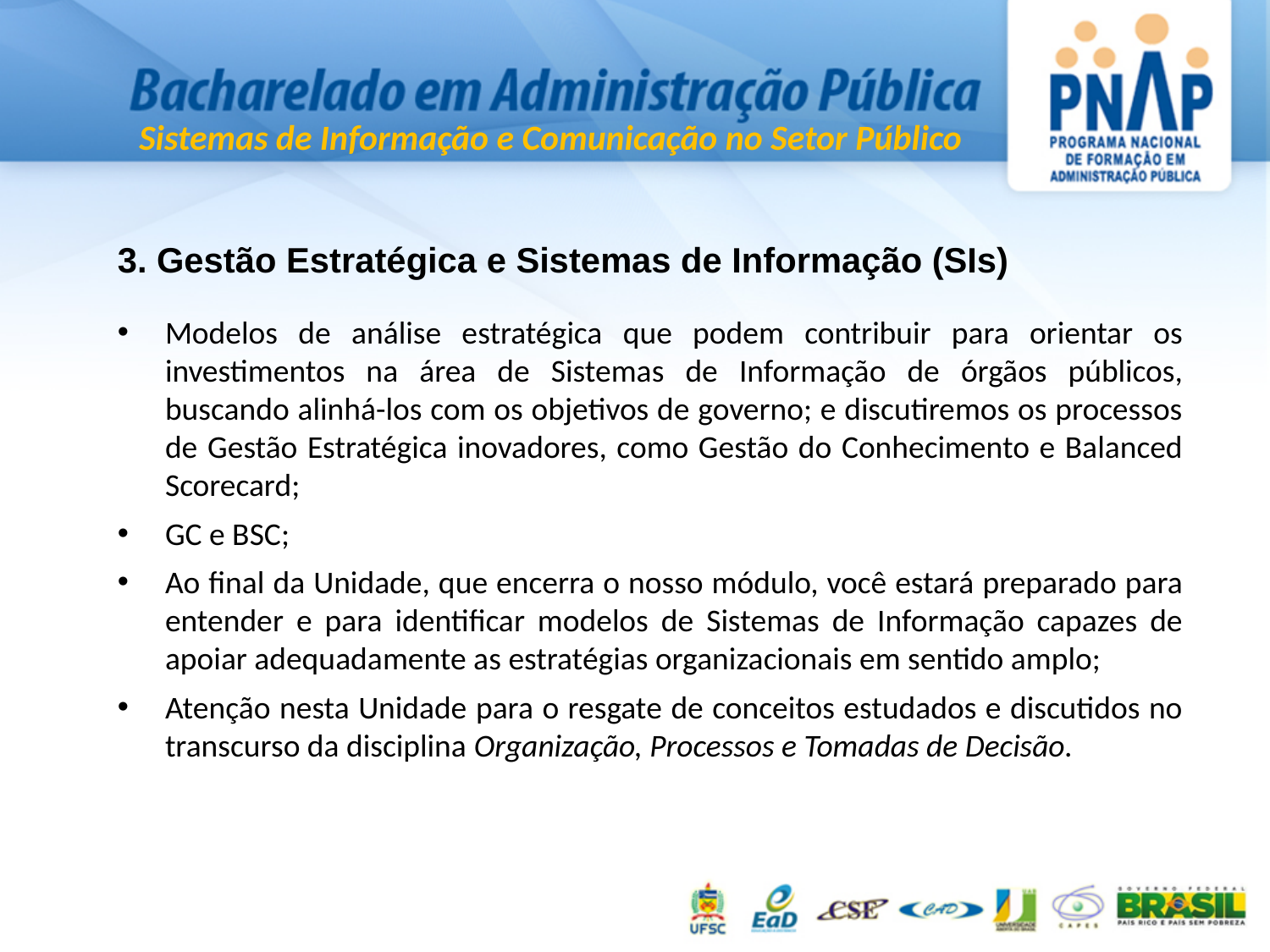

3. Gestão Estratégica e Sistemas de Informação (SIs)
Modelos de análise estratégica que podem contribuir para orientar os investimentos na área de Sistemas de Informação de órgãos públicos, buscando alinhá-los com os objetivos de governo; e discutiremos os processos de Gestão Estratégica inovadores, como Gestão do Conhecimento e Balanced Scorecard;
GC e BSC;
Ao final da Unidade, que encerra o nosso módulo, você estará preparado para entender e para identificar modelos de Sistemas de Informação capazes de apoiar adequadamente as estratégias organizacionais em sentido amplo;
Atenção nesta Unidade para o resgate de conceitos estudados e discutidos no transcurso da disciplina Organização, Processos e Tomadas de Decisão.